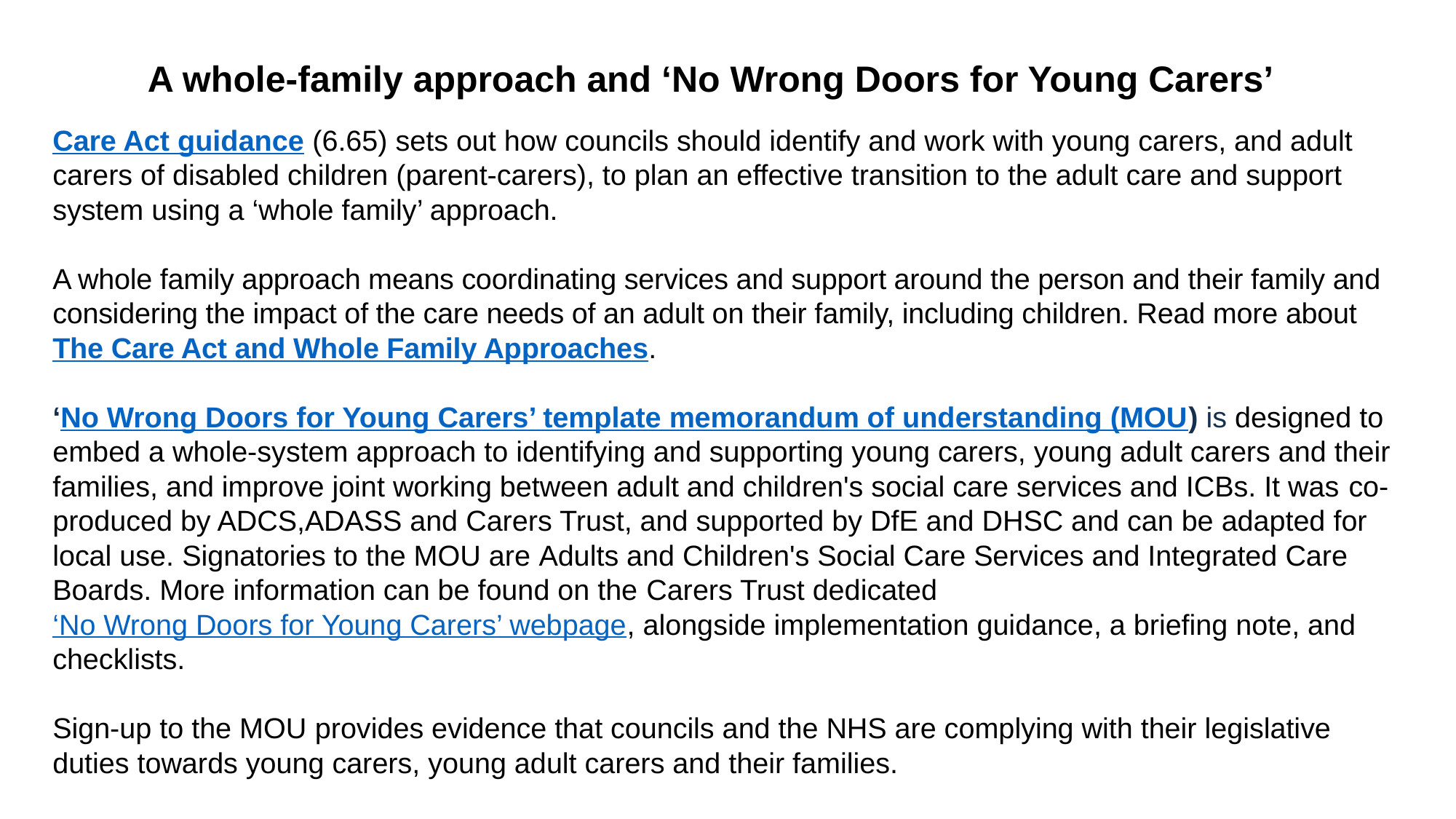

# A whole-family approach and ‘No Wrong Doors for Young Carers’
Care Act guidance (6.65) sets out how councils should identify and work with young carers, and adult carers of disabled children (parent-carers), to plan an effective transition to the adult care and support system using a ‘whole family’ approach.

A whole family approach means coordinating services and support around the person and their family and considering the impact of the care needs of an adult on their family, including children. Read more about The Care Act and Whole Family Approaches.

‘No Wrong Doors for Young Carers’ template memorandum of understanding (MOU) is designed to embed a whole-system approach to identifying and supporting young carers, young adult carers and their families, and improve joint working between adult and children's social care services and ICBs. It was co-produced by ADCS,ADASS and Carers Trust, and supported by DfE and DHSC and can be adapted for local use. Signatories to the MOU are Adults and Children's Social Care Services and Integrated Care Boards. More information can be found on the Carers Trust dedicated ‘No Wrong Doors for Young Carers’ webpage, alongside implementation guidance, a briefing note, and checklists.

Sign-up to the MOU provides evidence that councils and the NHS are complying with their legislative duties towards young carers, young adult carers and their families.